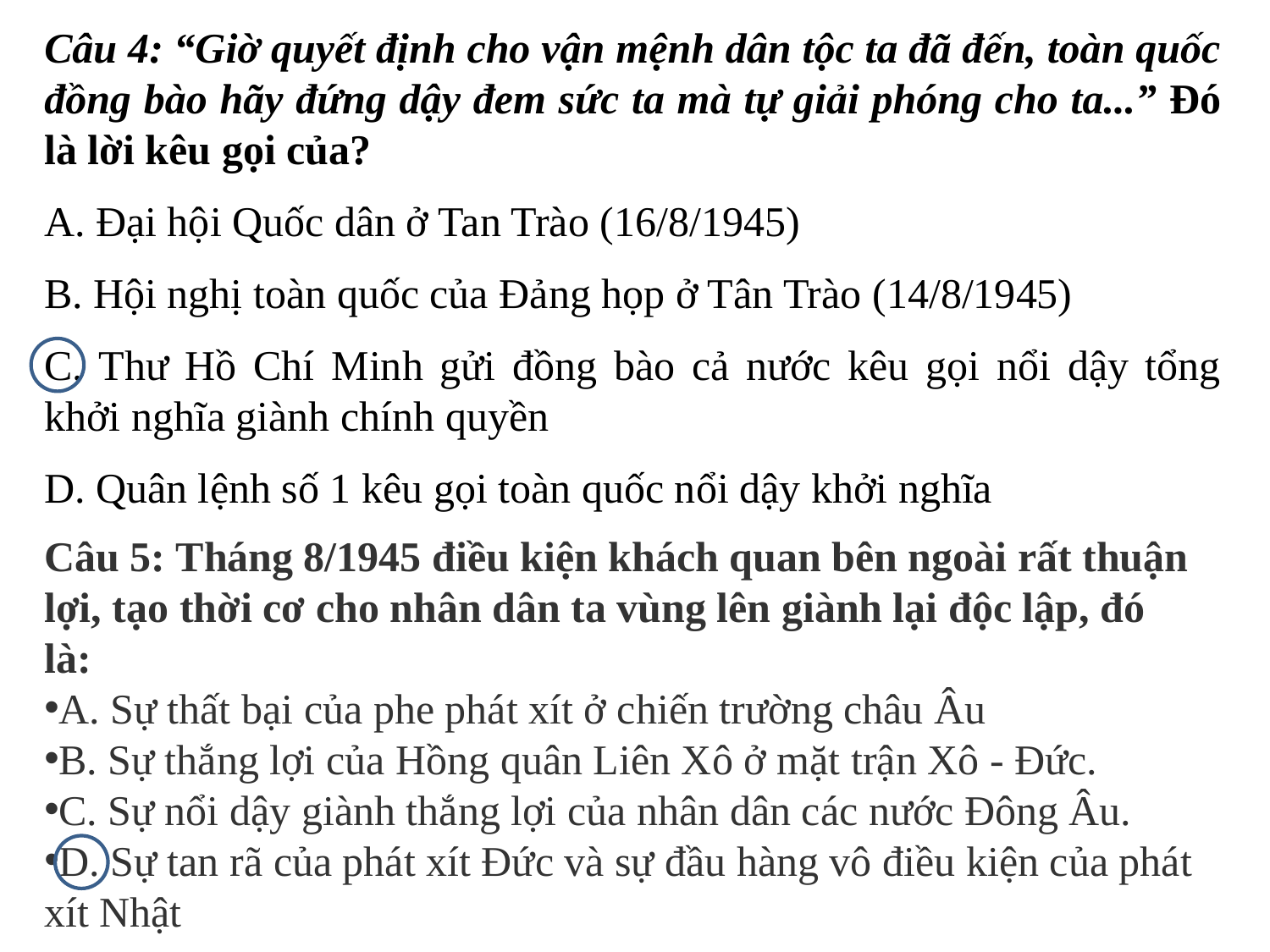

Câu 4: “Giờ quyết định cho vận mệnh dân tộc ta đã đến, toàn quốc đồng bào hãy đứng dậy đem sức ta mà tự giải phóng cho ta...” Đó là lời kêu gọi của?
A. Đại hội Quốc dân ở Tan Trào (16/8/1945)
B. Hội nghị toàn quốc của Đảng họp ở Tân Trào (14/8/1945)
C. Thư Hồ Chí Minh gửi đồng bào cả nước kêu gọi nổi dậy tổng khởi nghĩa giành chính quyền
D. Quân lệnh số 1 kêu gọi toàn quốc nổi dậy khởi nghĩa

Câu 5: Tháng 8/1945 điều kiện khách quan bên ngoài rất thuận lợi, tạo thời cơ cho nhân dân ta vùng lên giành lại độc lập, đó là:
A. Sự thất bại của phe phát xít ở chiến trường châu Âu
B. Sự thắng lợi của Hồng quân Liên Xô ở mặt trận Xô - Đức.
C. Sự nổi dậy giành thắng lợi của nhân dân các nước Đông Âu.
D. Sự tan rã của phát xít Đức và sự đầu hàng vô điều kiện của phát xít Nhật